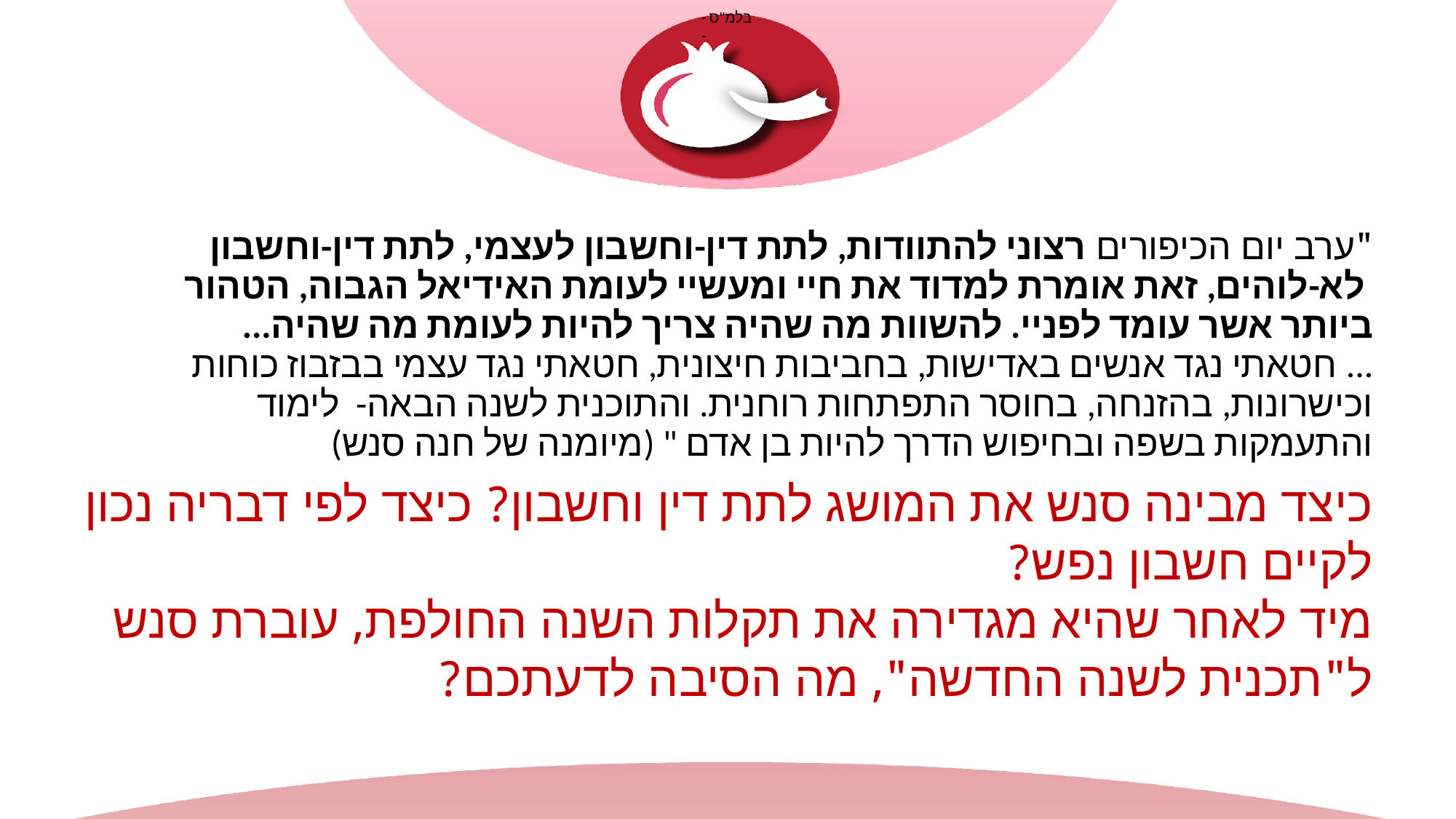

"ערב יום הכיפורים רצוני להתוודות, לתת דין-וחשבון לעצמי, לתת דין-וחשבון
 לא-לוהים, זאת אומרת למדוד את חיי ומעשיי לעומת האידיאל הגבוה, הטהור ביותר אשר עומד לפניי. להשוות מה שהיה צריך להיות לעומת מה שהיה...
... חטאתי נגד אנשים באדישות, בחביבות חיצונית, חטאתי נגד עצמי בבזבוז כוחות וכישרונות, בהזנחה, בחוסר התפתחות רוחנית. והתוכנית לשנה הבאה-  לימוד והתעמקות בשפה ובחיפוש הדרך להיות בן אדם " (מיומנה של חנה סנש)

כיצד מבינה סנש את המושג לתת דין וחשבון? כיצד לפי דבריה נכון לקיים חשבון נפש?
מיד לאחר שהיא מגדירה את תקלות השנה החולפת, עוברת סנש ל"תכנית לשנה החדשה", מה הסיבה לדעתכם?